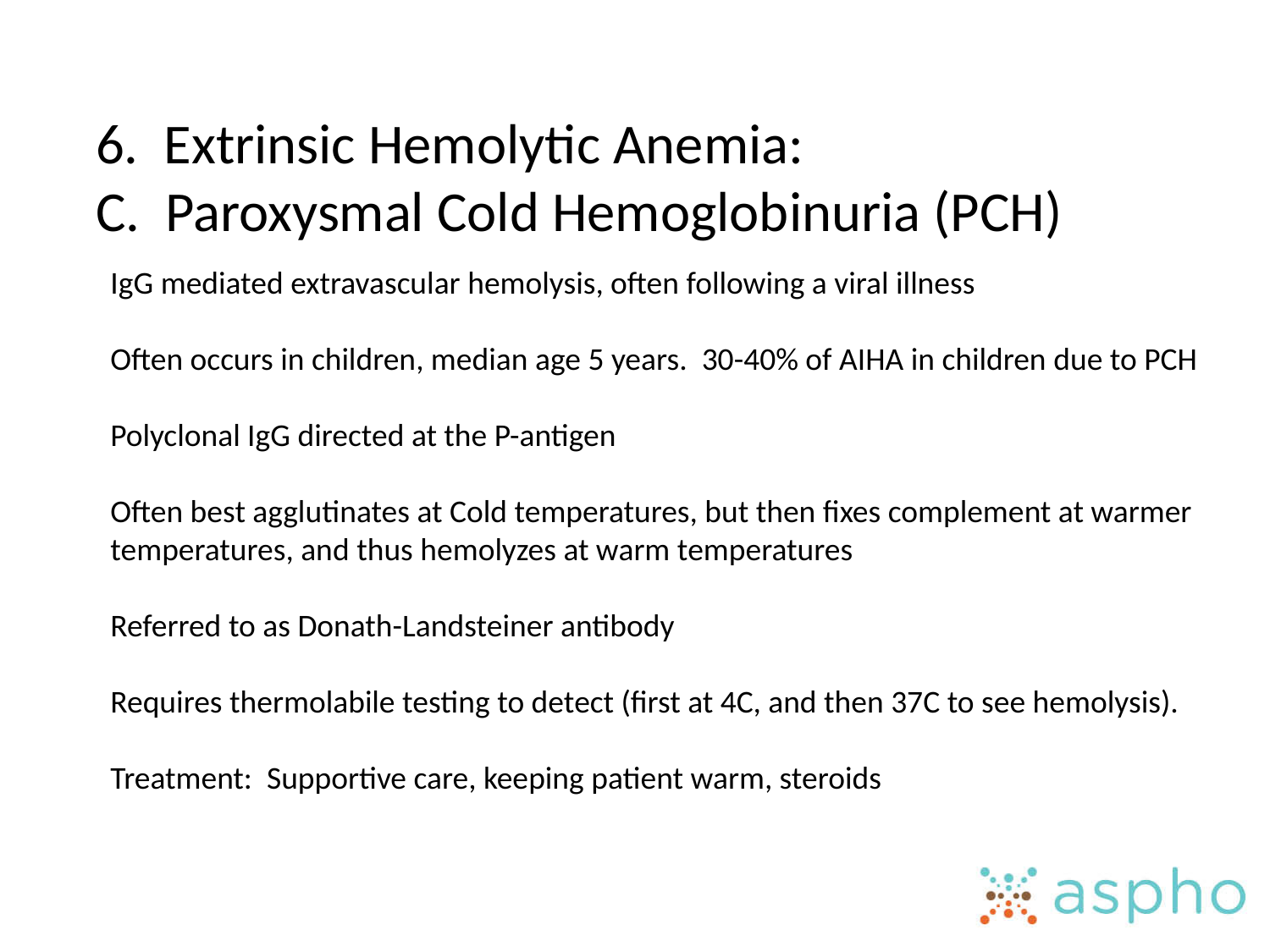

# 6.  Extrinsic Hemolytic Anemia: C.  Paroxysmal Cold Hemoglobinuria (PCH)
IgG mediated extravascular hemolysis, often following a viral illness

Often occurs in children, median age 5 years.  30-40% of AIHA in children due to PCH

Polyclonal IgG directed at the P-antigen

Often best agglutinates at Cold temperatures, but then fixes complement at warmer temperatures, and thus hemolyzes at warm temperatures

Referred to as Donath-Landsteiner antibody

Requires thermolabile testing to detect (first at 4C, and then 37C to see hemolysis).

Treatment:  Supportive care, keeping patient warm, steroids